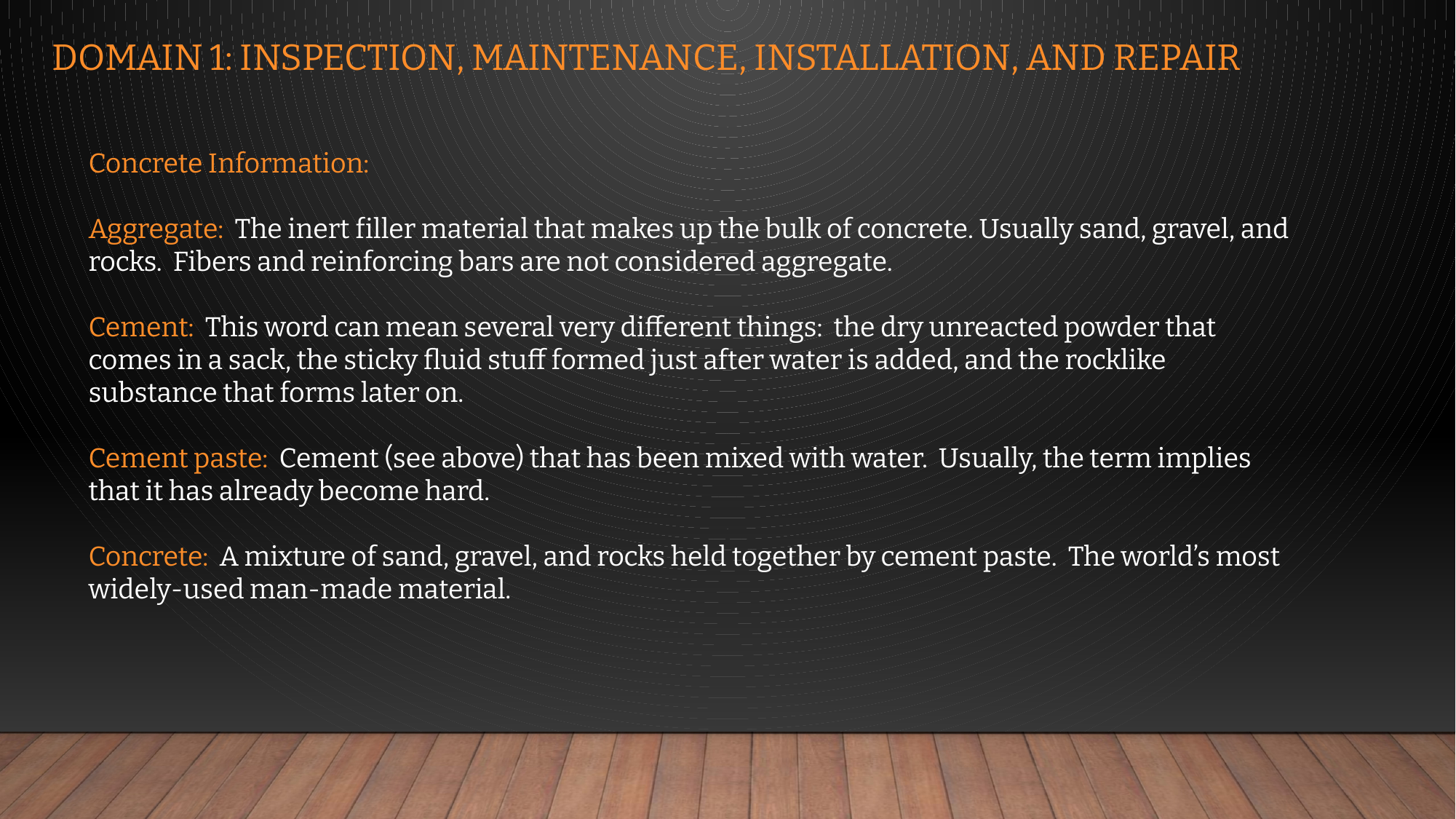

# Domain 1: inspection, maintenance, installation, and repair
Concrete Information:

Aggregate:  The inert filler material that makes up the bulk of concrete. Usually sand, gravel, and rocks.  Fibers and reinforcing bars are not considered aggregate.

Cement:  This word can mean several very different things:  the dry unreacted powder that comes in a sack, the sticky fluid stuff formed just after water is added, and the rocklike substance that forms later on.

Cement paste:  Cement (see above) that has been mixed with water.  Usually, the term implies that it has already become hard.

Concrete:  A mixture of sand, gravel, and rocks held together by cement paste.  The world’s most widely-used man-made material.